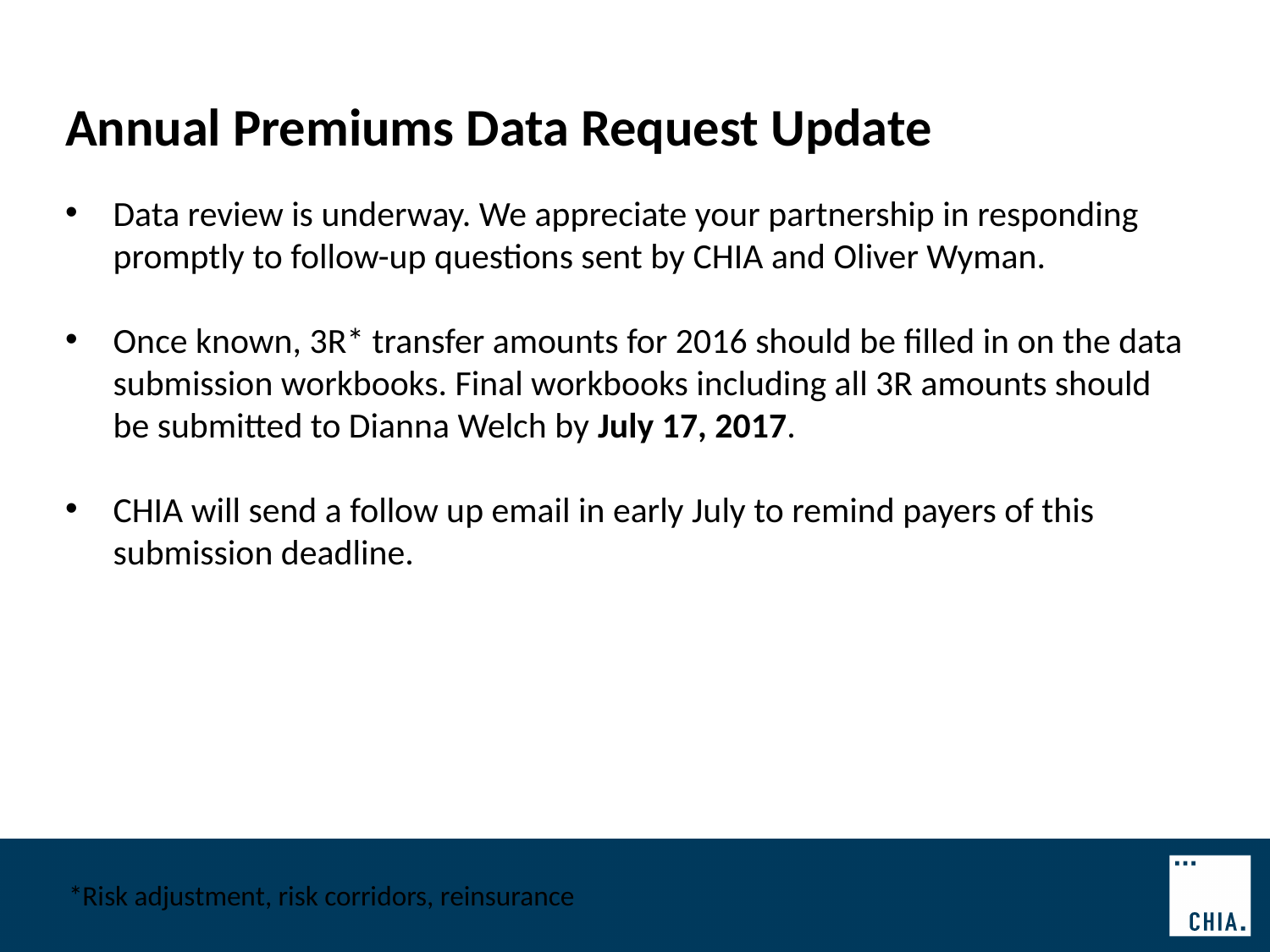

Annual Premiums Data Request Update
Data review is underway. We appreciate your partnership in responding promptly to follow-up questions sent by CHIA and Oliver Wyman.

Once known, 3R* transfer amounts for 2016 should be filled in on the data submission workbooks. Final workbooks including all 3R amounts should be submitted to Dianna Welch by July 17, 2017.

CHIA will send a follow up email in early July to remind payers of this submission deadline.

*Risk adjustment, risk corridors, reinsurance